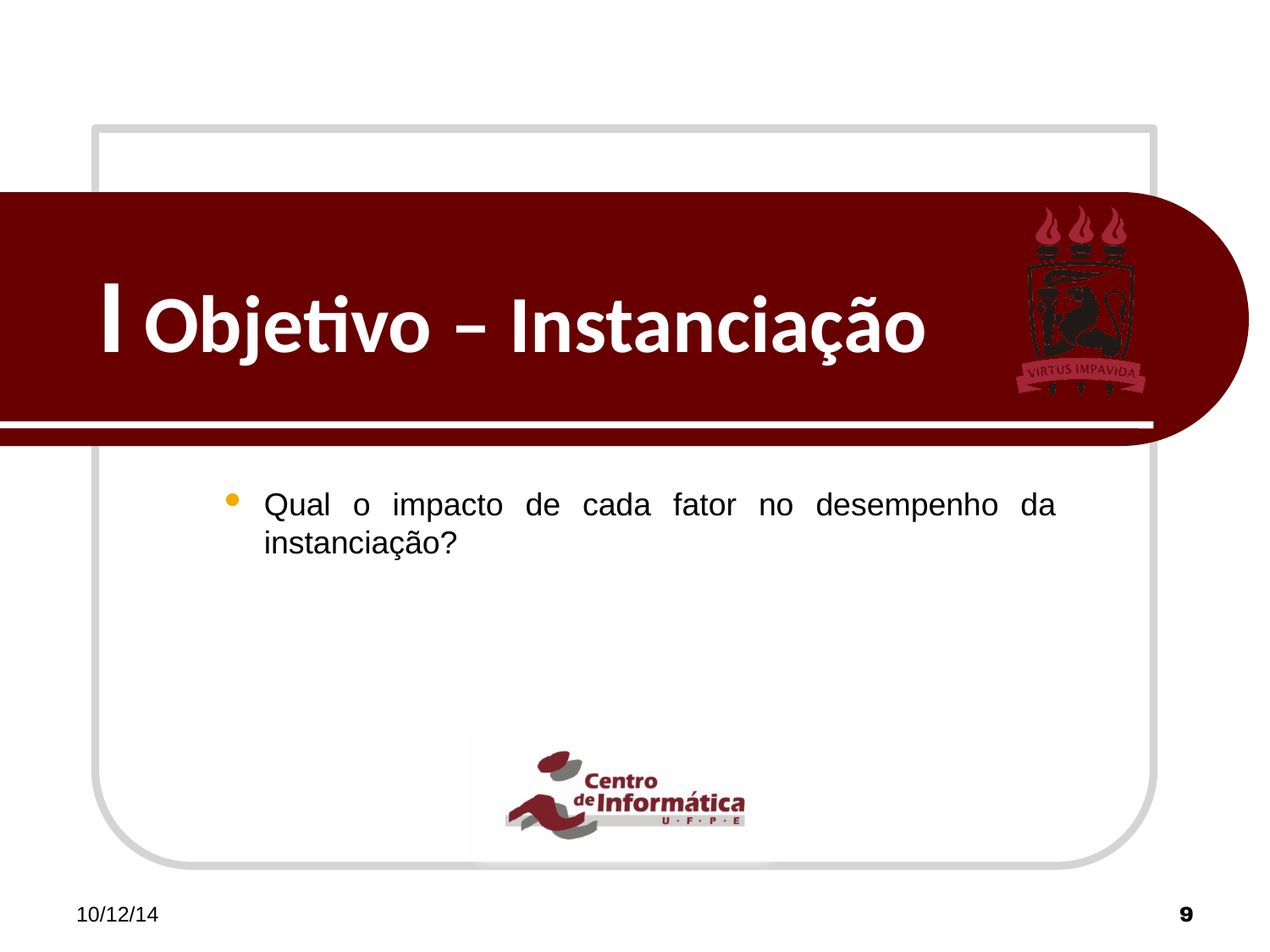

# I Objetivo – Instanciação
Qual o impacto de cada fator no desempenho da instanciação?
10/12/14
9